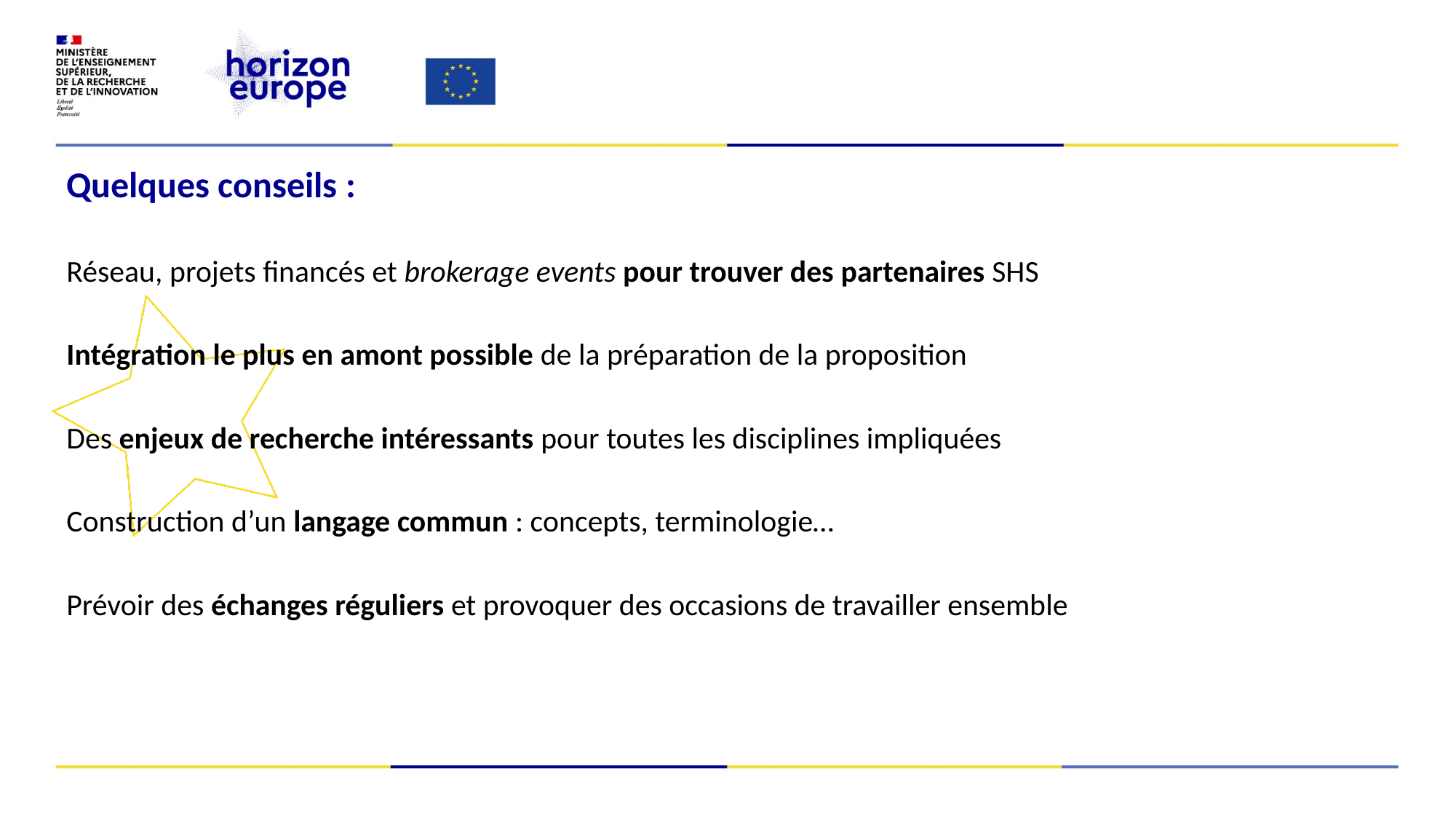

#
Quelques conseils :

Réseau, projets financés et brokerage events pour trouver des partenaires SHS

Intégration le plus en amont possible de la préparation de la proposition

Des enjeux de recherche intéressants pour toutes les disciplines impliquées

Construction d’un langage commun : concepts, terminologie…

Prévoir des échanges réguliers et provoquer des occasions de travailler ensemble